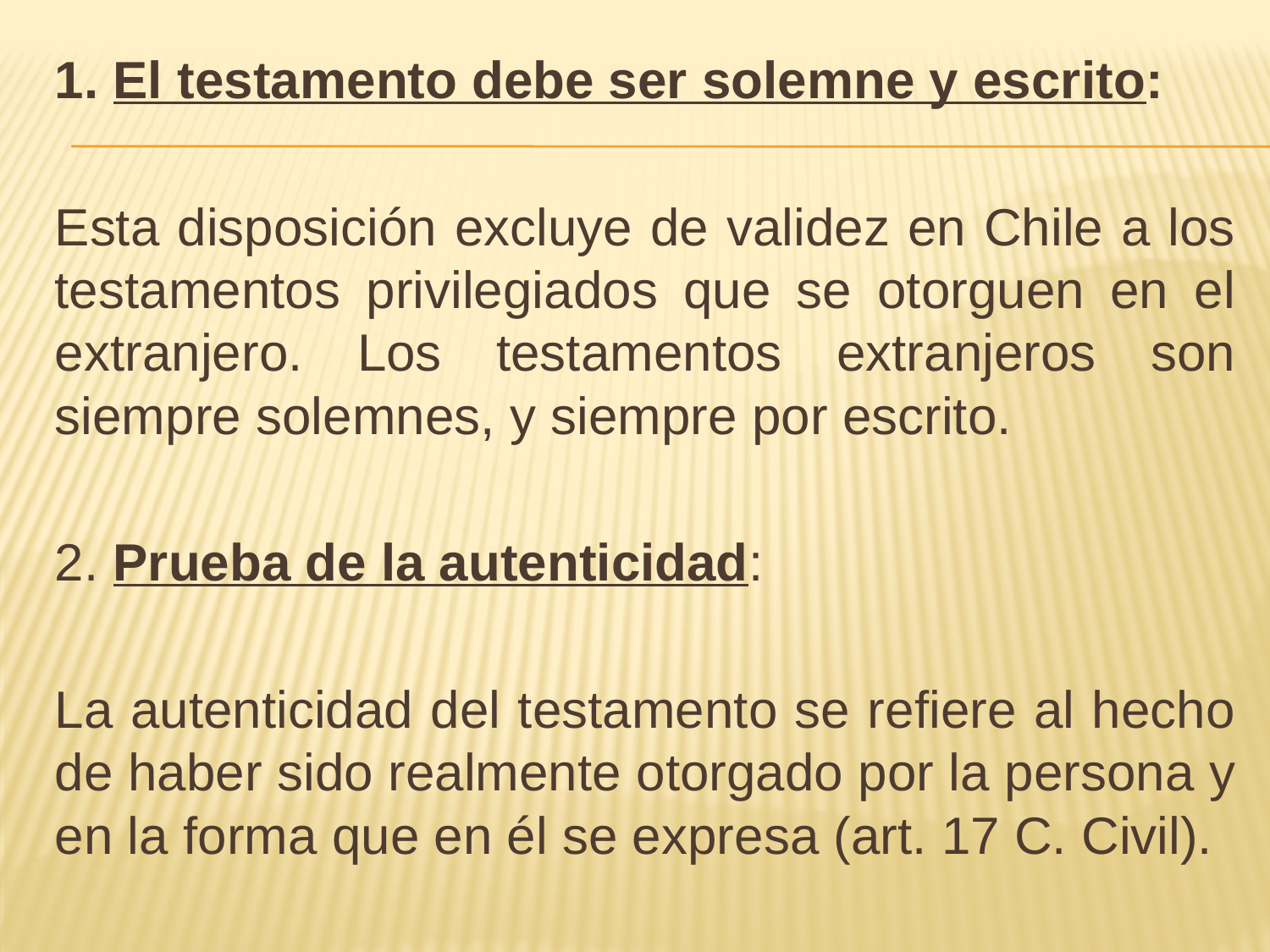

1. El testamento debe ser solemne y escrito:

Esta disposición excluye de validez en Chile a los testamentos privilegiados que se otorguen en el extranjero. Los testamentos extranjeros son siempre solemnes, y siempre por escrito.

2. Prueba de la autenticidad:

La autenticidad del testamento se refiere al hecho de haber sido realmente otorgado por la persona y en la forma que en él se expresa (art. 17 C. Civil).